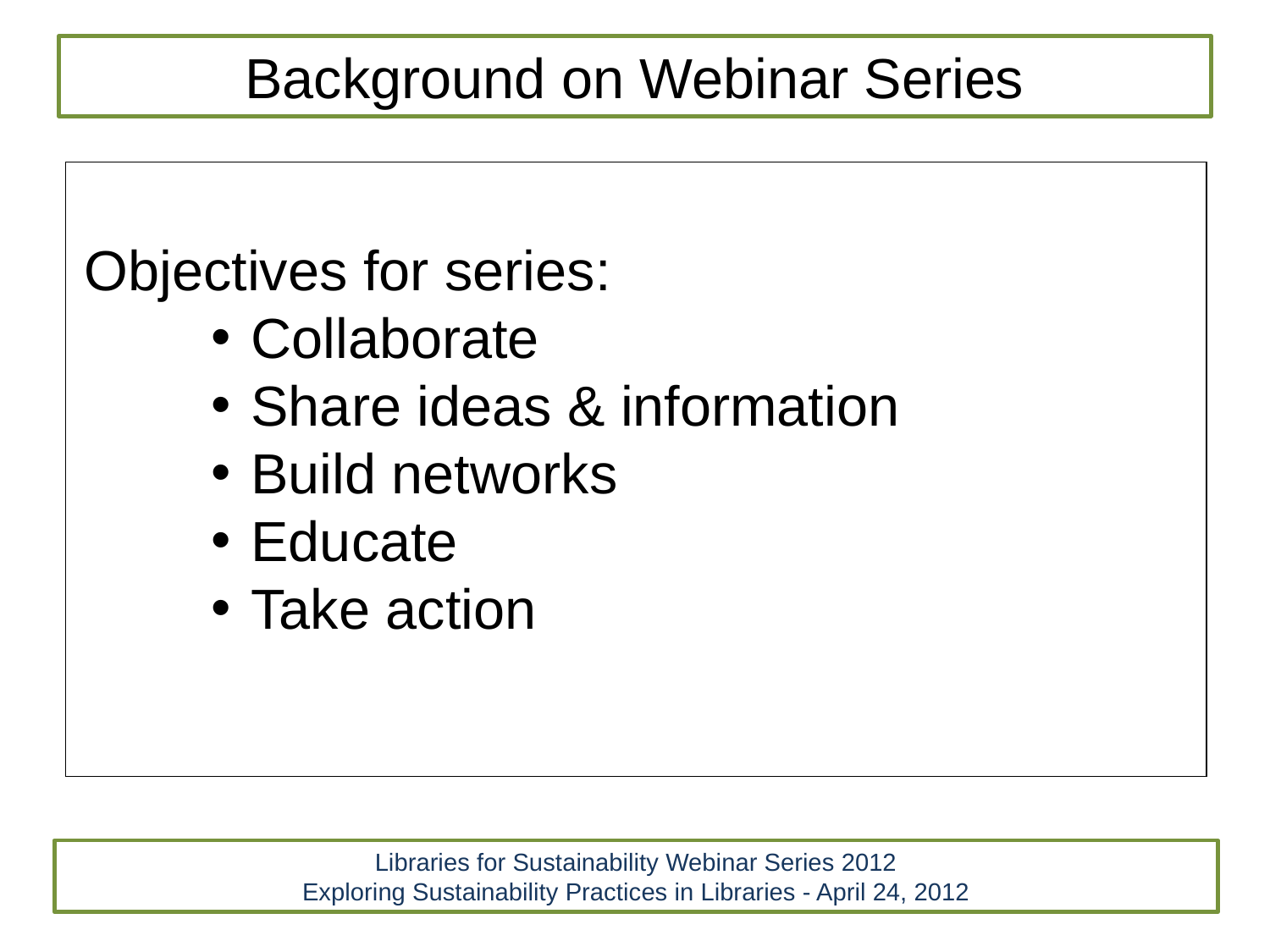

Background on Webinar Series

Objectives for series:
Collaborate
Share ideas & information
Build networks
Educate
Take action

Libraries for Sustainability Webinar Series 2012
Exploring Sustainability Practices in Libraries - April 24, 2012